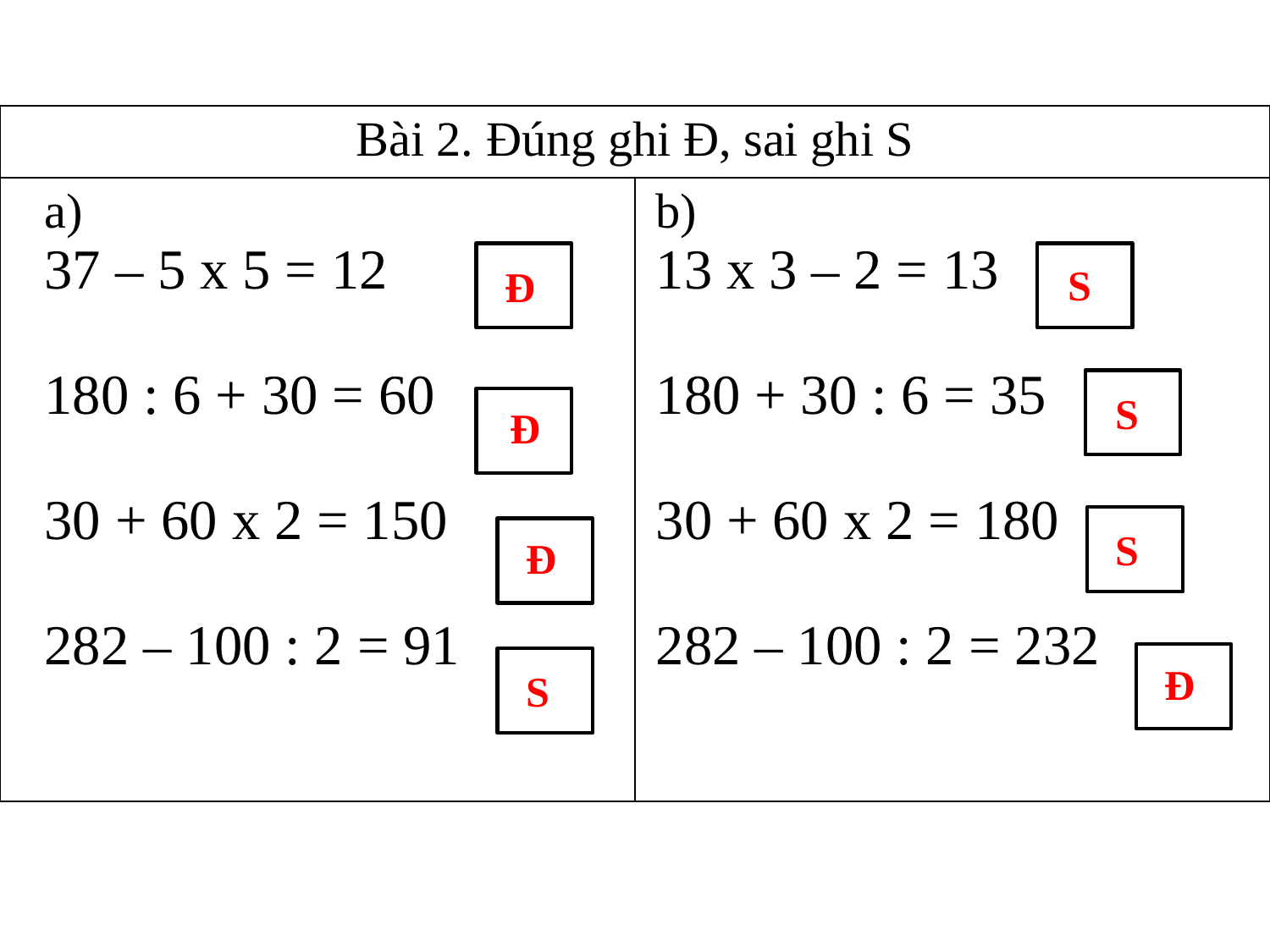

| Bài 2. Đúng ghi Đ, sai ghi S |  |
| --- | --- |
| a) 37 – 5 x 5 = 12 180 : 6 + 30 = 60 30 + 60 x 2 = 150 282 – 100 : 2 = 91 | b) 13 x 3 – 2 = 13 180 + 30 : 6 = 35 30 + 60 x 2 = 180 282 – 100 : 2 = 232 |

S
Đ

S

Đ

S

Đ

Đ
S